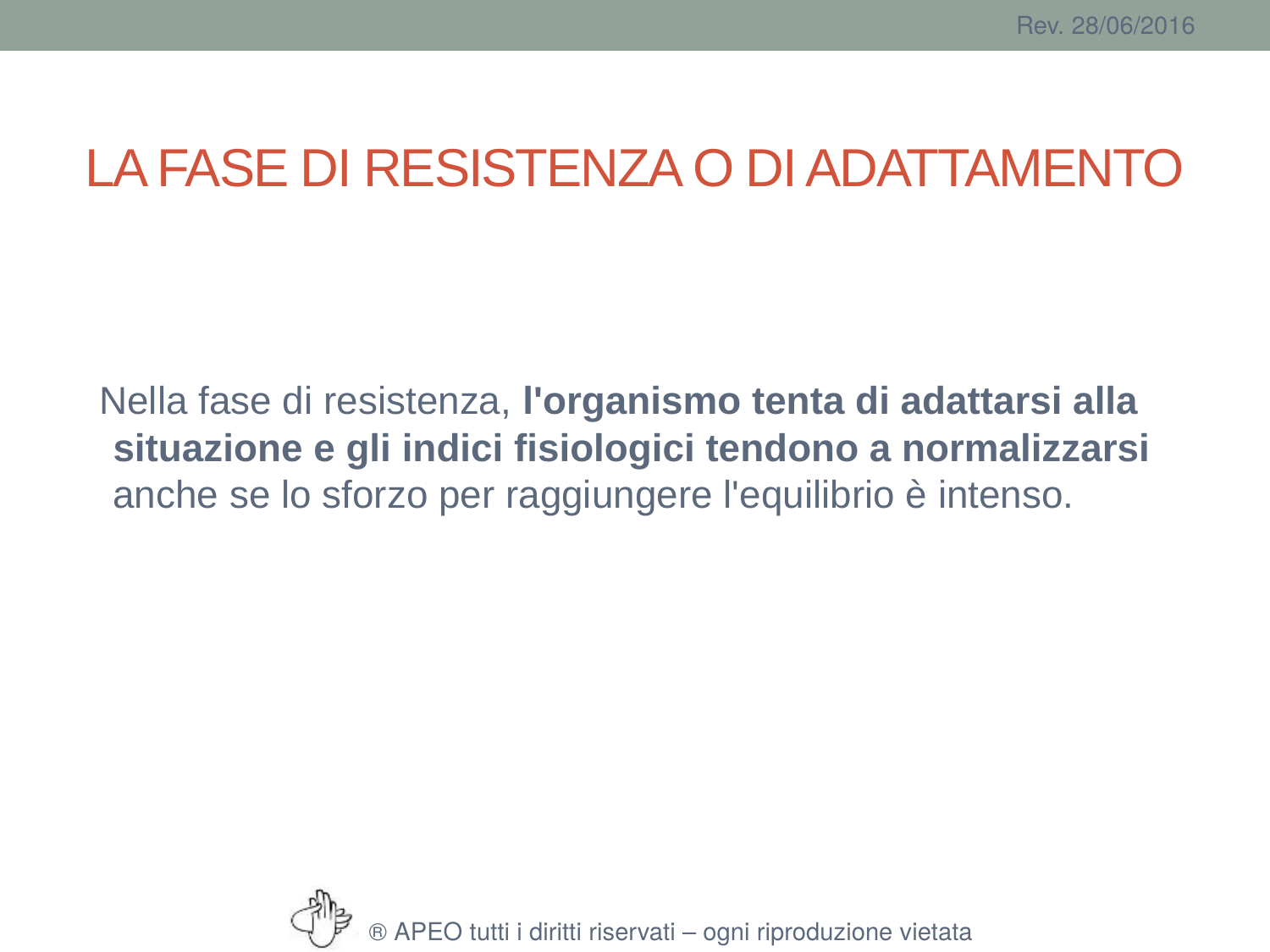

# LA FASE DI RESISTENZA O DI ADATTAMENTO
 Nella fase di resistenza, l'organismo tenta di adattarsi alla situazione e gli indici fisiologici tendono a normalizzarsi anche se lo sforzo per raggiungere l'equilibrio è intenso.